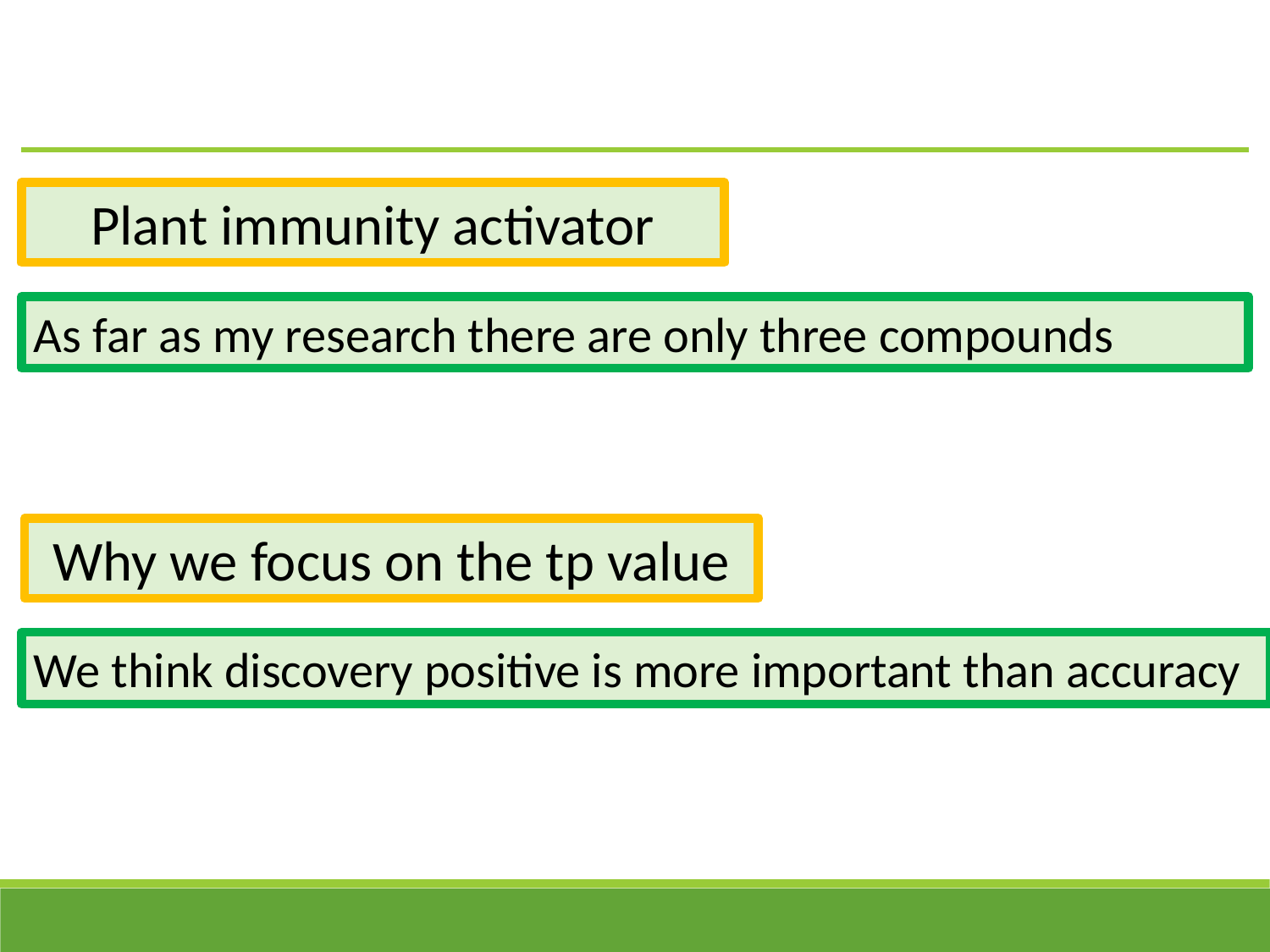

Plant immunity activator
As far as my research there are only three compounds
Why we focus on the tp value
We think discovery positive is more important than accuracy